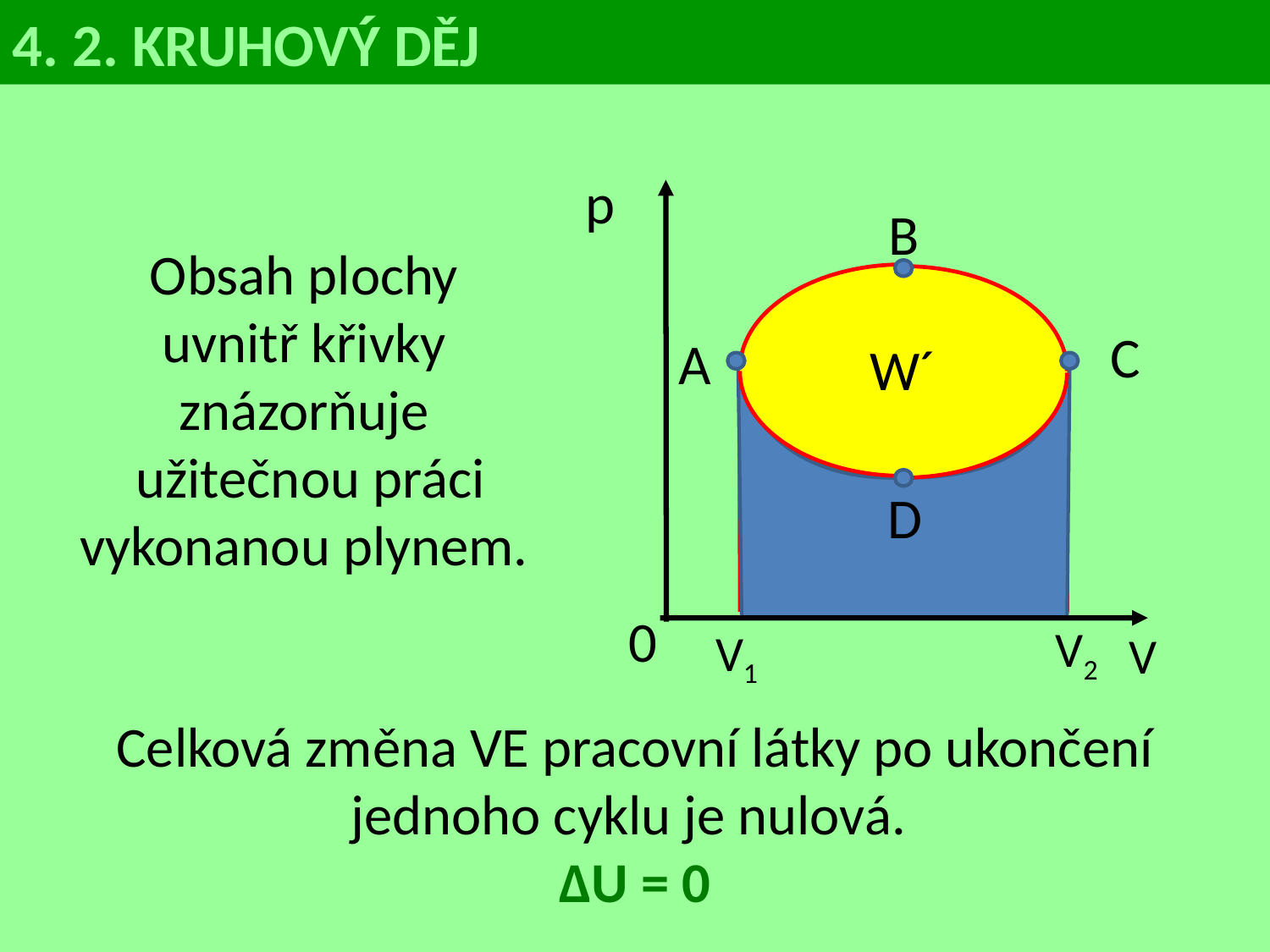

4. 2. KRUHOVÝ DĚJ
p

B
Obsah plochy
uvnitř křivky
znázorňuje
užitečnou práci vykonanou plynem.

C
A
W´

D
0
V2
V1

V
Celková změna VE pracovní látky po ukončení jednoho cyklu je nulová.
∆U = 0